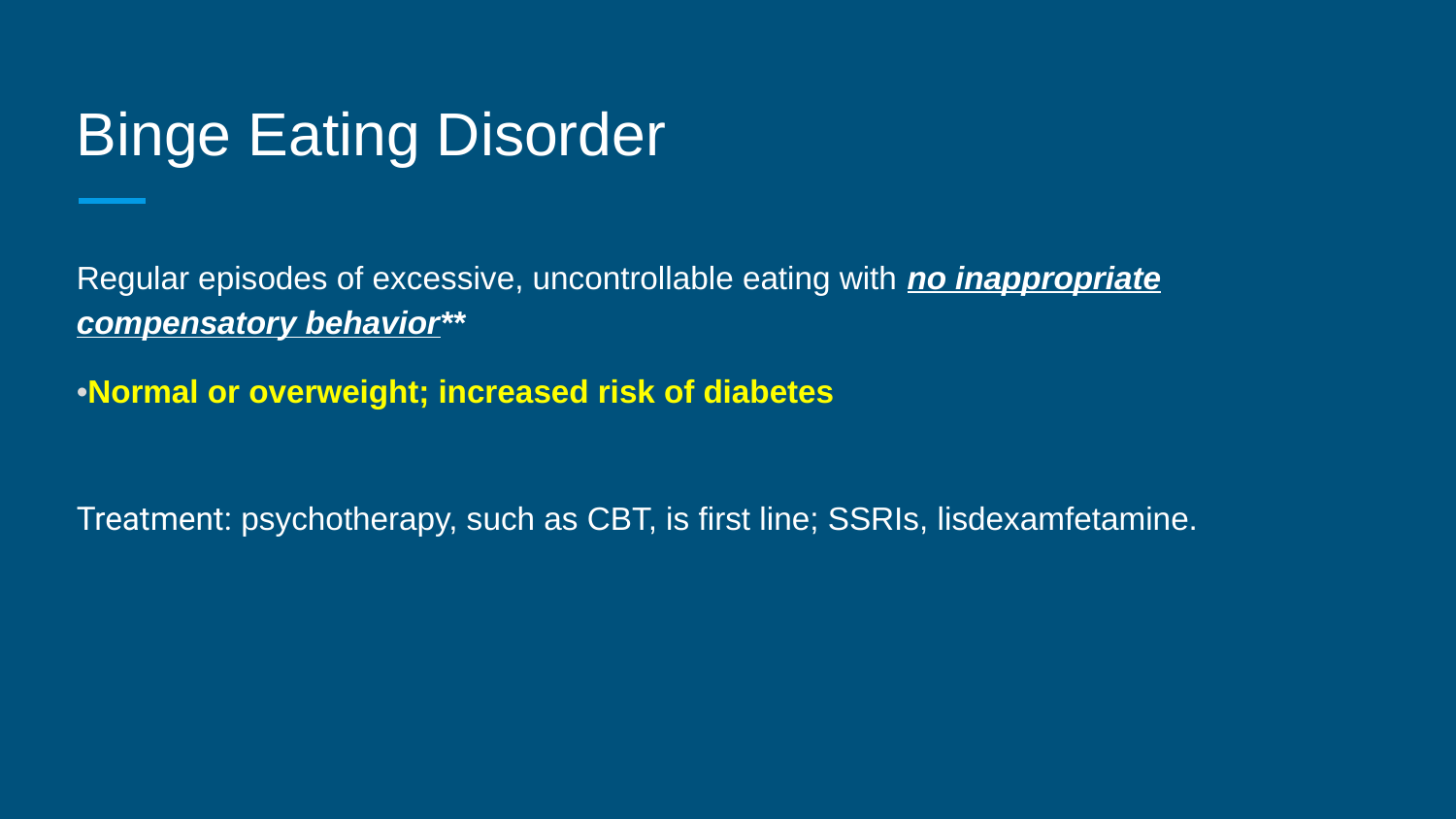

# Binge Eating Disorder
Regular episodes of excessive, uncontrollable eating with no inappropriate compensatory behavior**
•Normal or overweight; increased risk of diabetes

Treatment: psychotherapy, such as CBT, is first line; SSRIs, lisdexamfetamine.